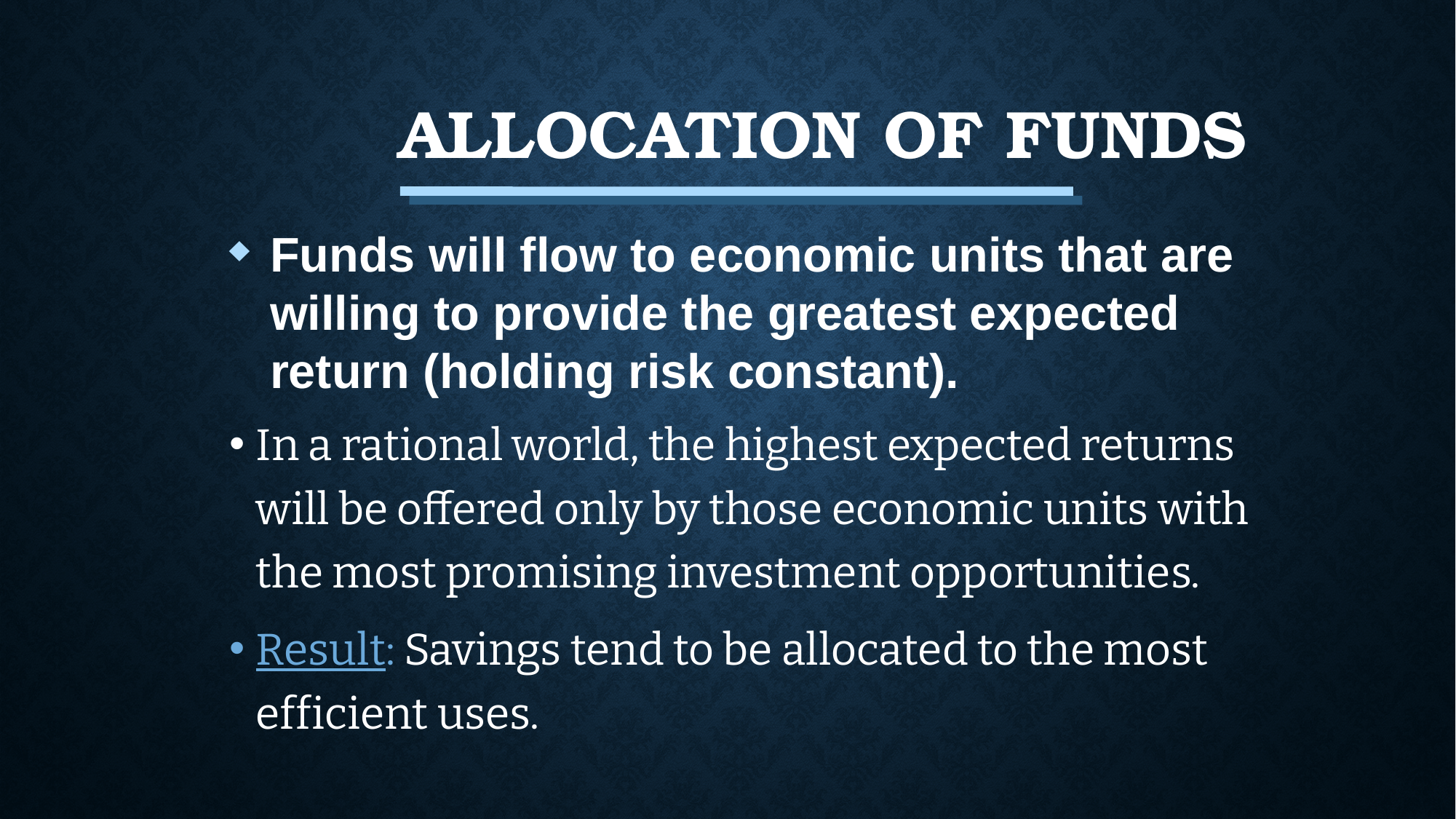

# Allocation of Funds

Funds will flow to economic units that are willing to provide the greatest expected return (holding risk constant).
In a rational world, the highest expected returns will be offered only by those economic units with the most promising investment opportunities.
Result: Savings tend to be allocated to the most efficient uses.